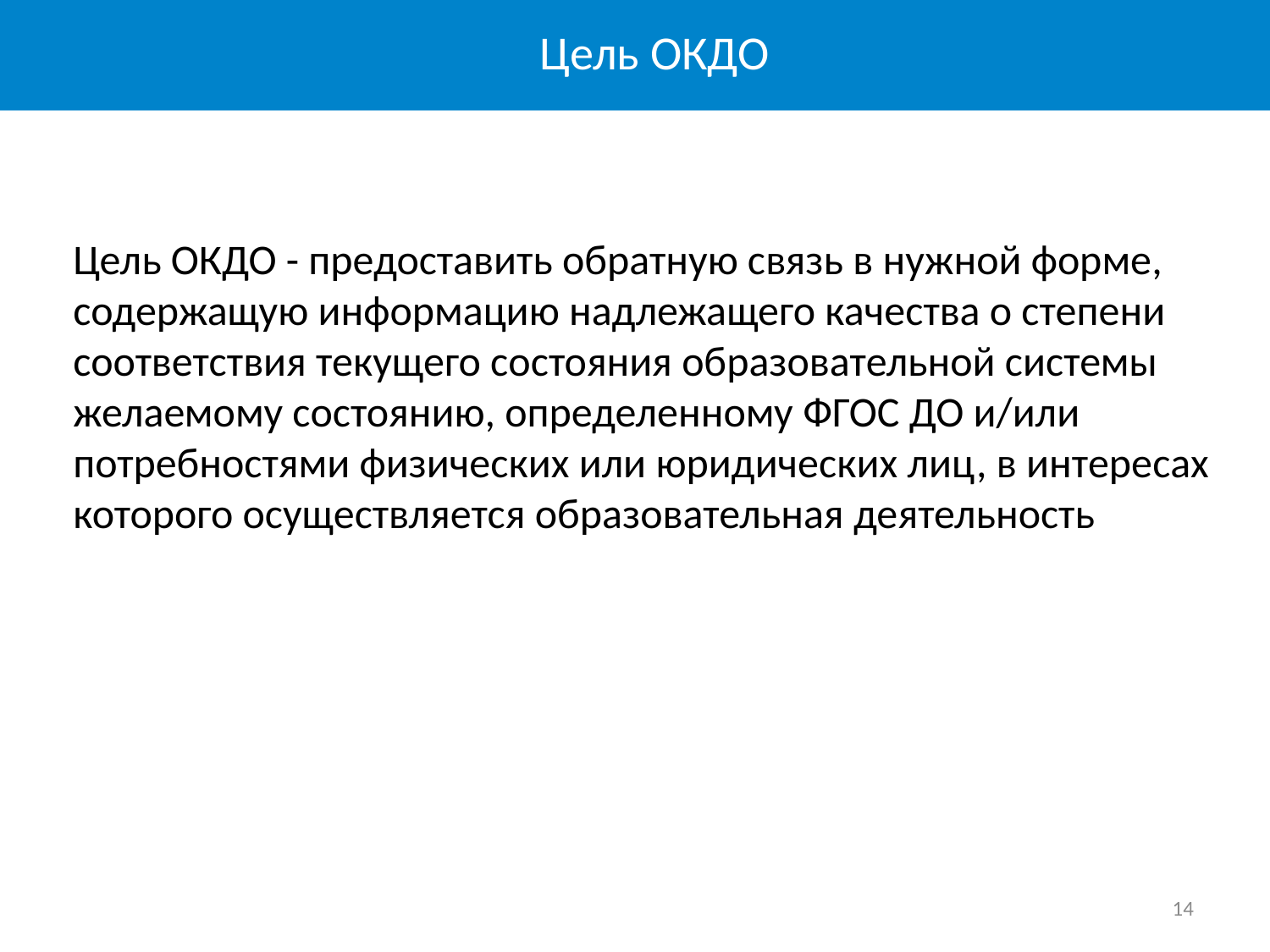

# Цель ОКДО
Цель ОКДО - предоставить обратную связь в нужной форме, содержащую информацию надлежащего качества о степени соответствия текущего состояния образовательной системы желаемому состоянию, определенному ФГОС ДО и/или потребностями физических или юридических лиц, в интересах которого осуществляется образовательная деятельность
14